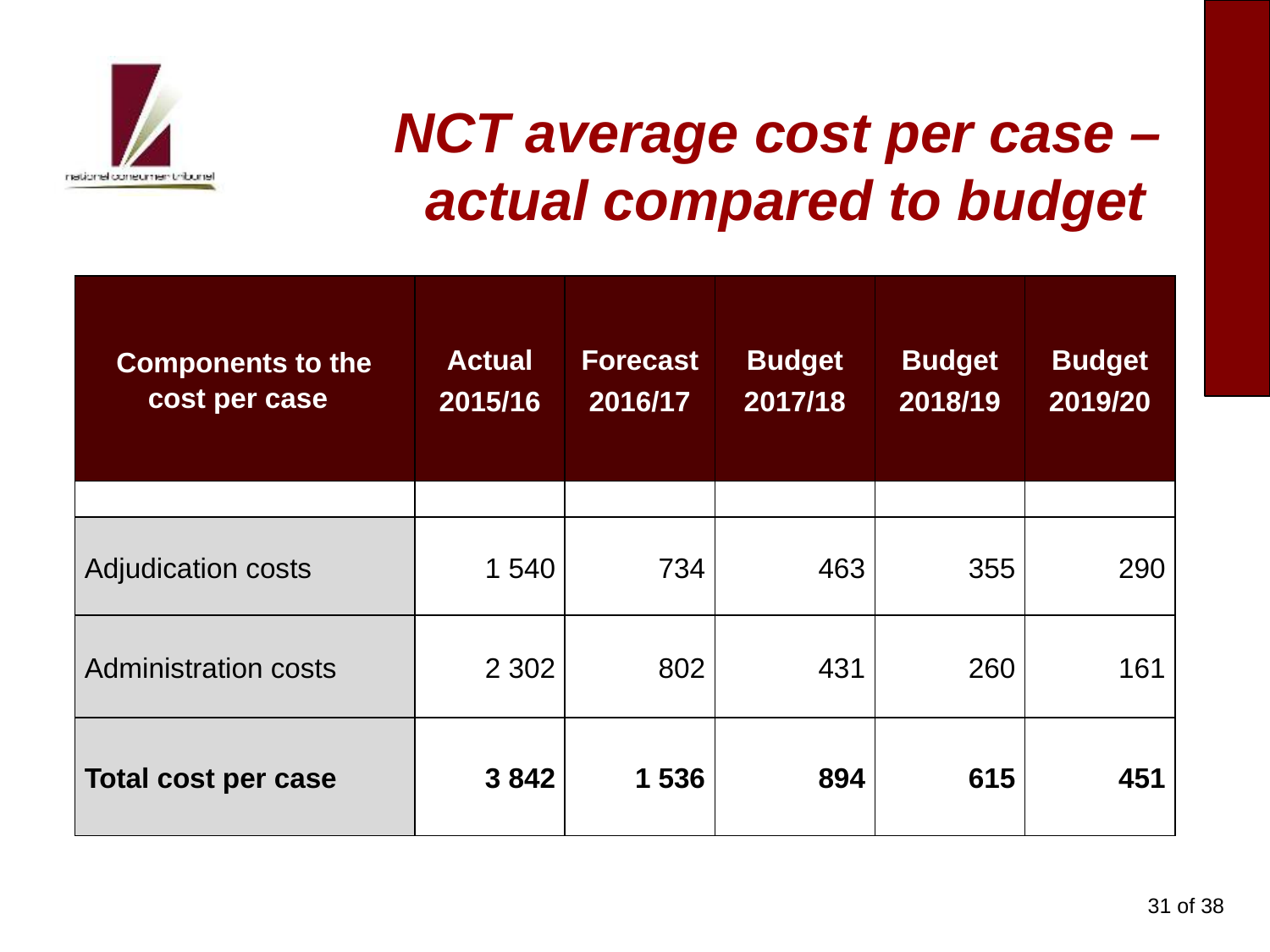

# NCT average cost per case – actual compared to budget
| Components to the cost per case | Actual 2015/16 | Forecast 2016/17 | Budget 2017/18 | Budget 2018/19 | Budget 2019/20 |
| --- | --- | --- | --- | --- | --- |
|  |  |  |  |  |  |
| Adjudication costs | 1 540 | 734 | 463 | 355 | 290 |
| Administration costs | 2 302 | 802 | 431 | 260 | 161 |
| Total cost per case | 3 842 | 1 536 | 894 | 615 | 451 |
31 of 38